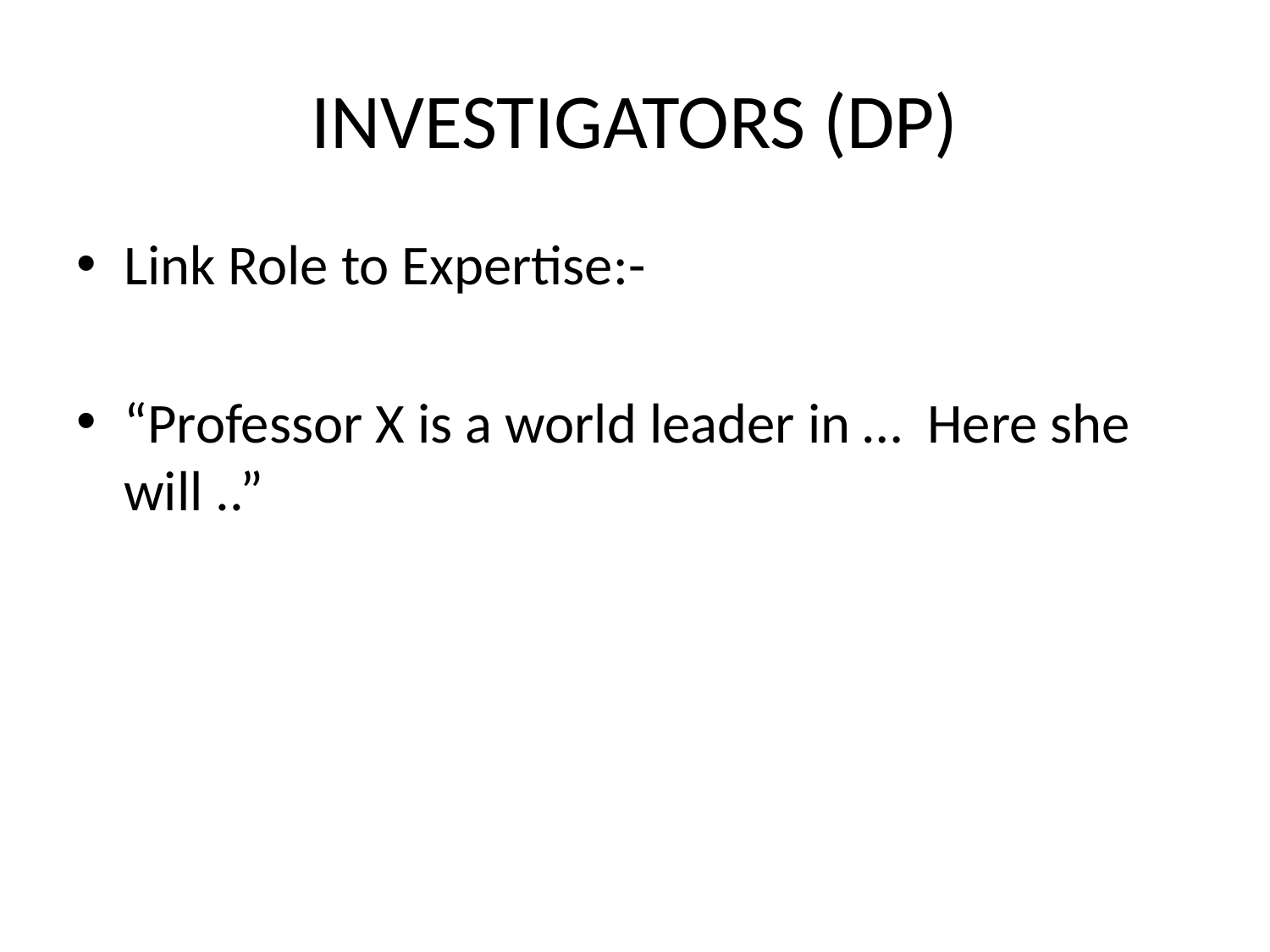

# INVESTIGATORS (DP)
Link Role to Expertise:-

“Professor X is a world leader in …  Here she will ..”